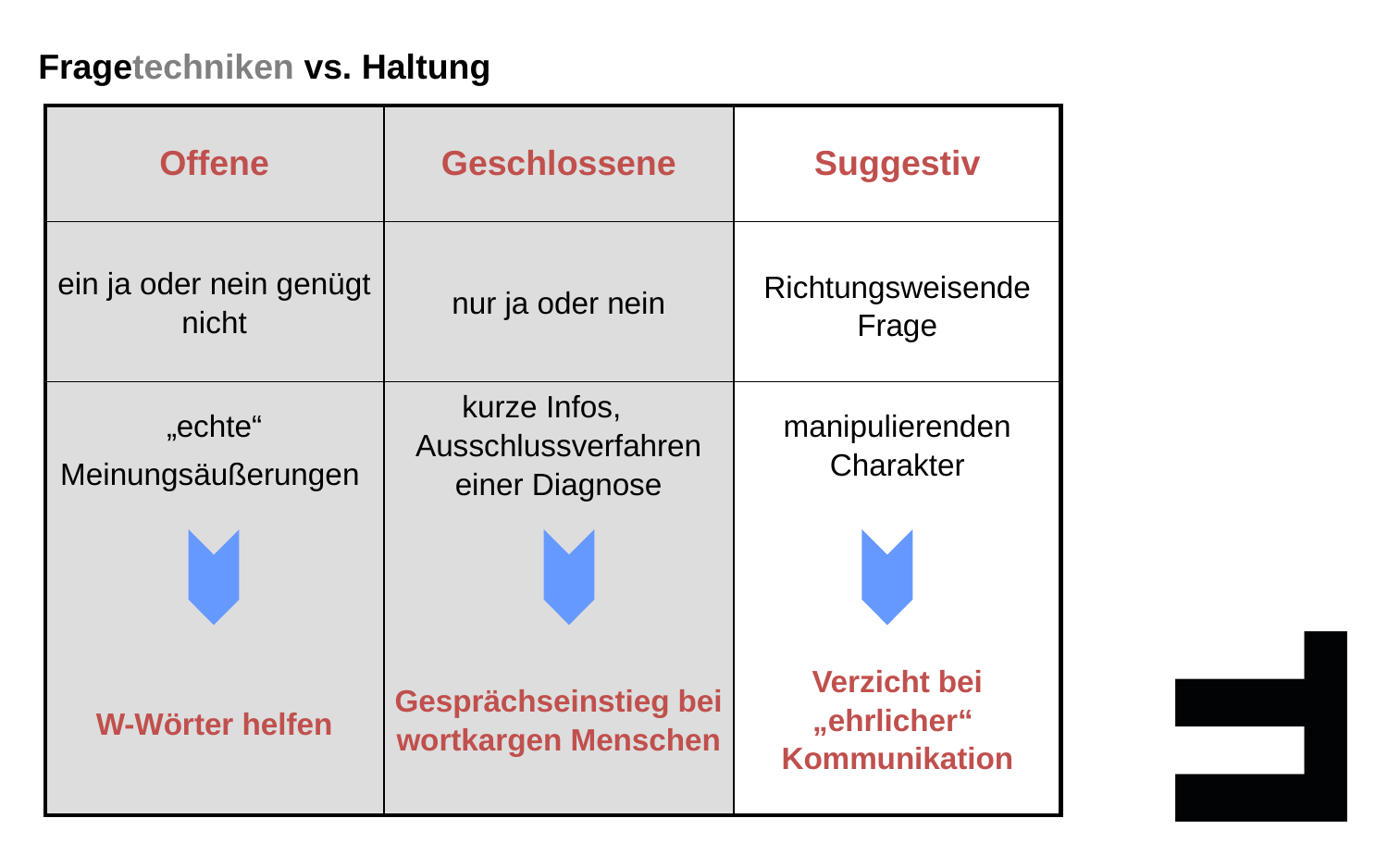

Fragetechniken vs. Haltung
| Offene | Geschlossene | Suggestiv |
| --- | --- | --- |
| ein ja oder nein genügt nicht | nur ja oder nein | Richtungsweisende Frage |
| „echte“ Meinungsäußerungen | kurze Infos, Ausschlussverfahren einer Diagnose | manipulierenden Charakter |
|  |  |  |
| W-Wörter helfen | Gesprächseinstieg bei wortkargen Menschen | Verzicht bei „ehrlicher“ Kommunikation |